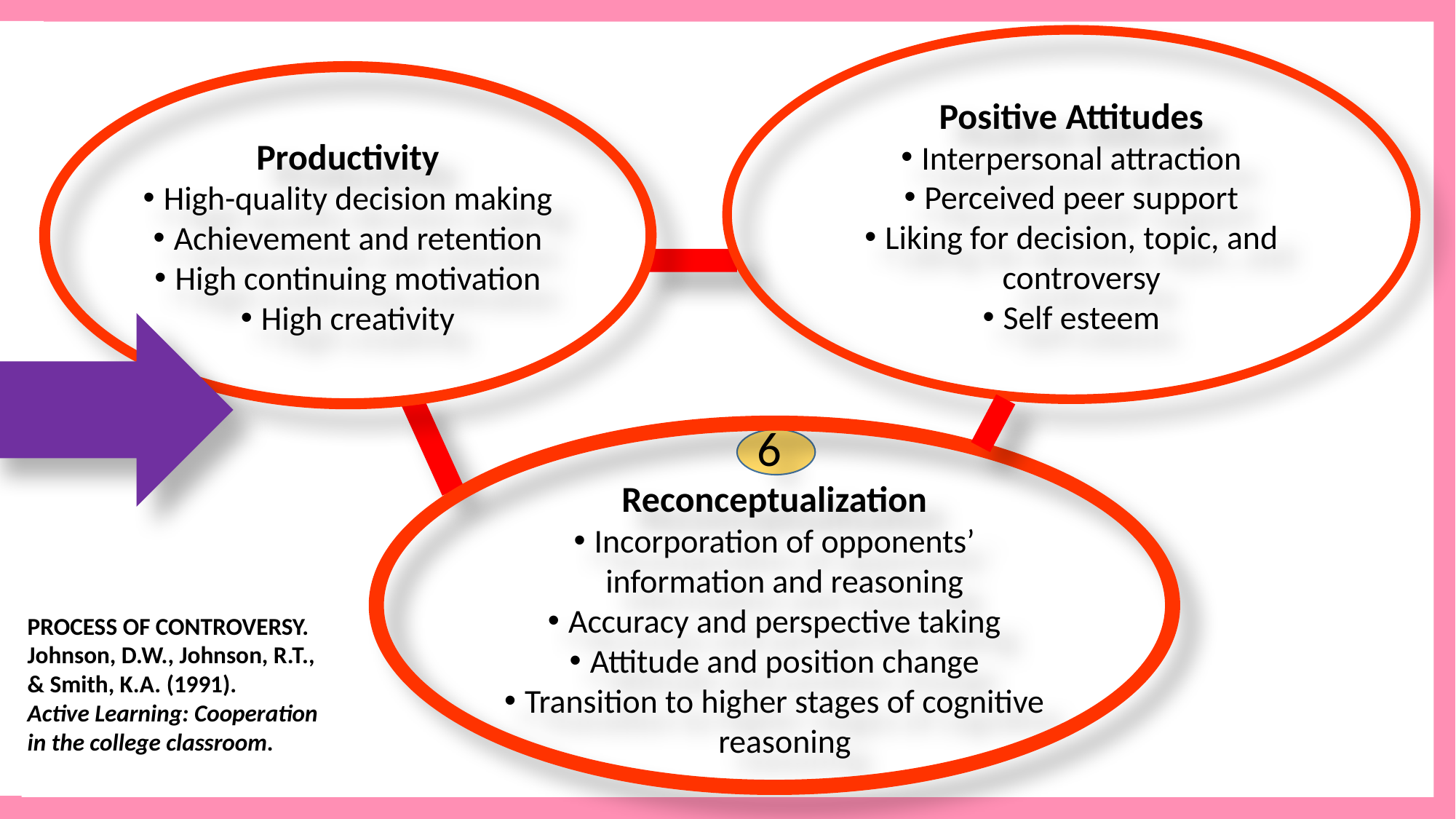

Positive Attitudes
Interpersonal attraction
Perceived peer support
Liking for decision, topic, and controversy
Self esteem
Productivity
High-quality decision making
Achievement and retention
High continuing motivation
High creativity

6
Reconceptualization
Incorporation of opponents’ information and reasoning
Accuracy and perspective taking
Attitude and position change
Transition to higher stages of cognitive reasoning

PROCESS OF CONTROVERSY. Johnson, D.W., Johnson, R.T., & Smith, K.A. (1991).
Active Learning: Cooperation in the college classroom.